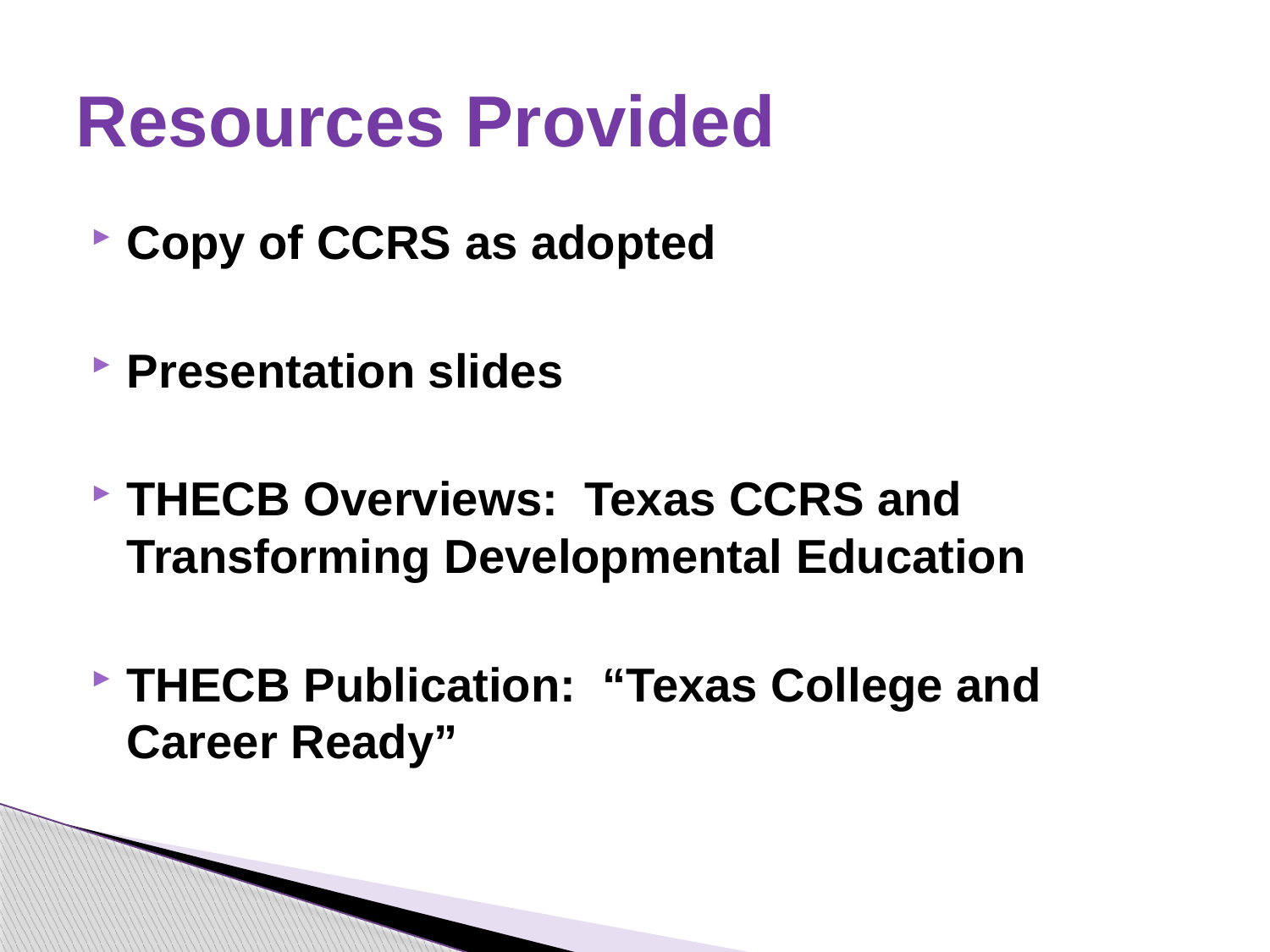

# Resources Provided
Copy of CCRS as adopted

Presentation slides

THECB Overviews:  Texas CCRS and Transforming Developmental Education

THECB Publication:  “Texas College and Career Ready”